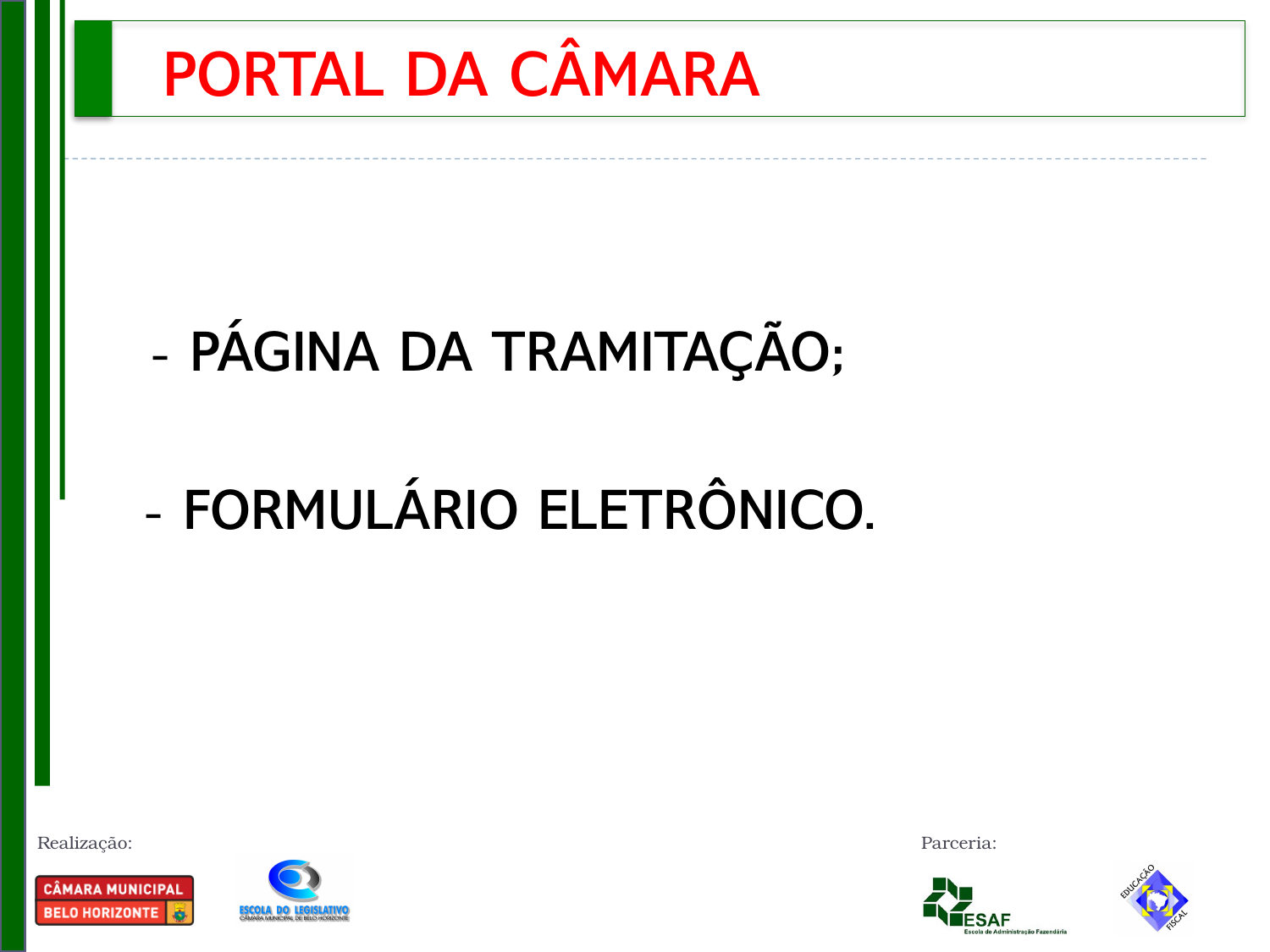

PORTAL DA CÂMARA

   - PÁGINA DA TRAMITAÇÃO;

   - FORMULÁRIO ELETRÔNICO.